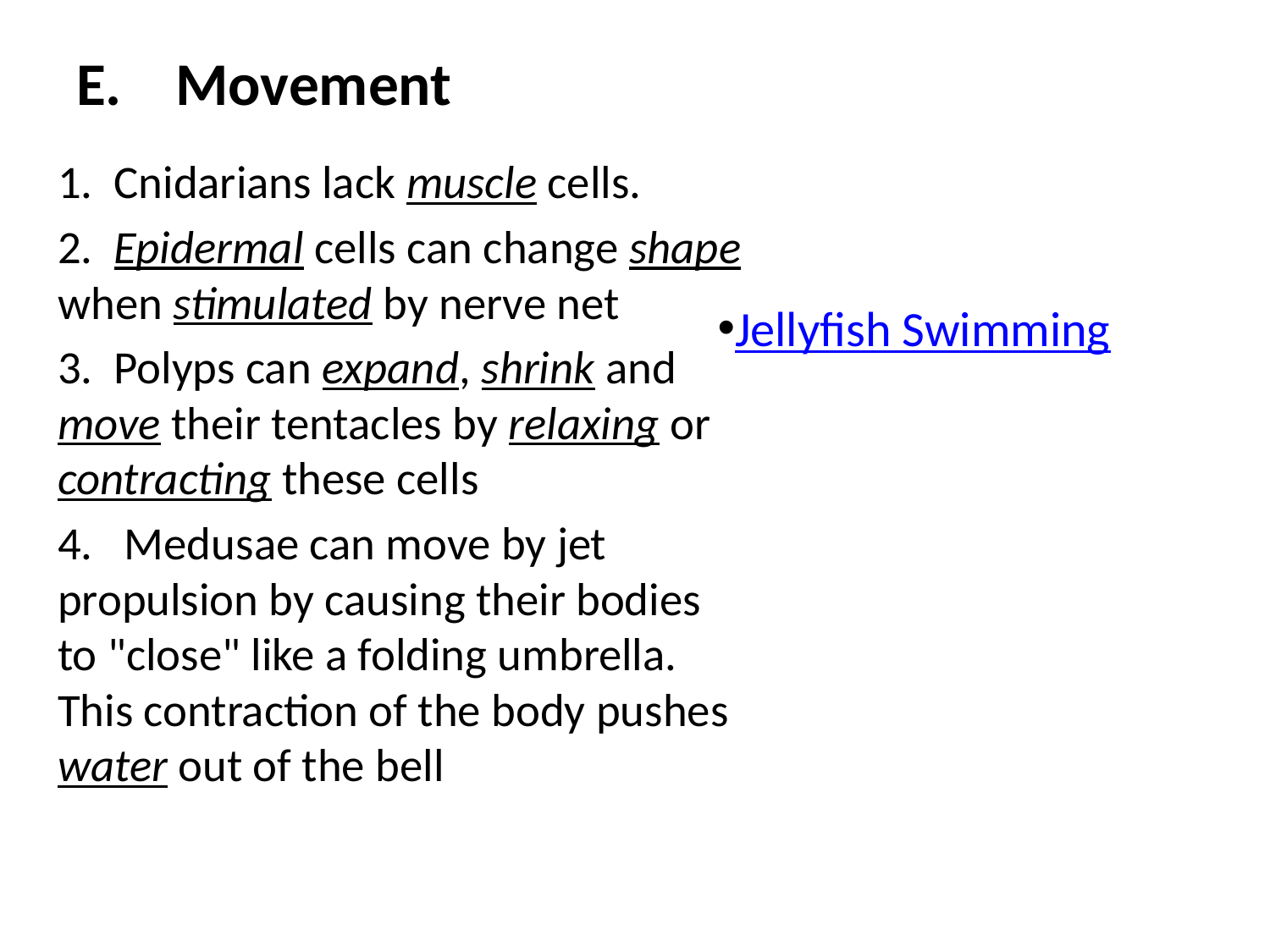

# E.  	Movement
1.  Cnidarians lack muscle cells.
2.  Epidermal cells can change shape when stimulated by nerve net
3.  Polyps can expand, shrink and move their tentacles by relaxing or contracting these cells
4.   Medusae can move by jet propulsion by causing their bodies to "close" like a folding umbrella.  This contraction of the body pushes water out of the bell

Jellyfish Swimming